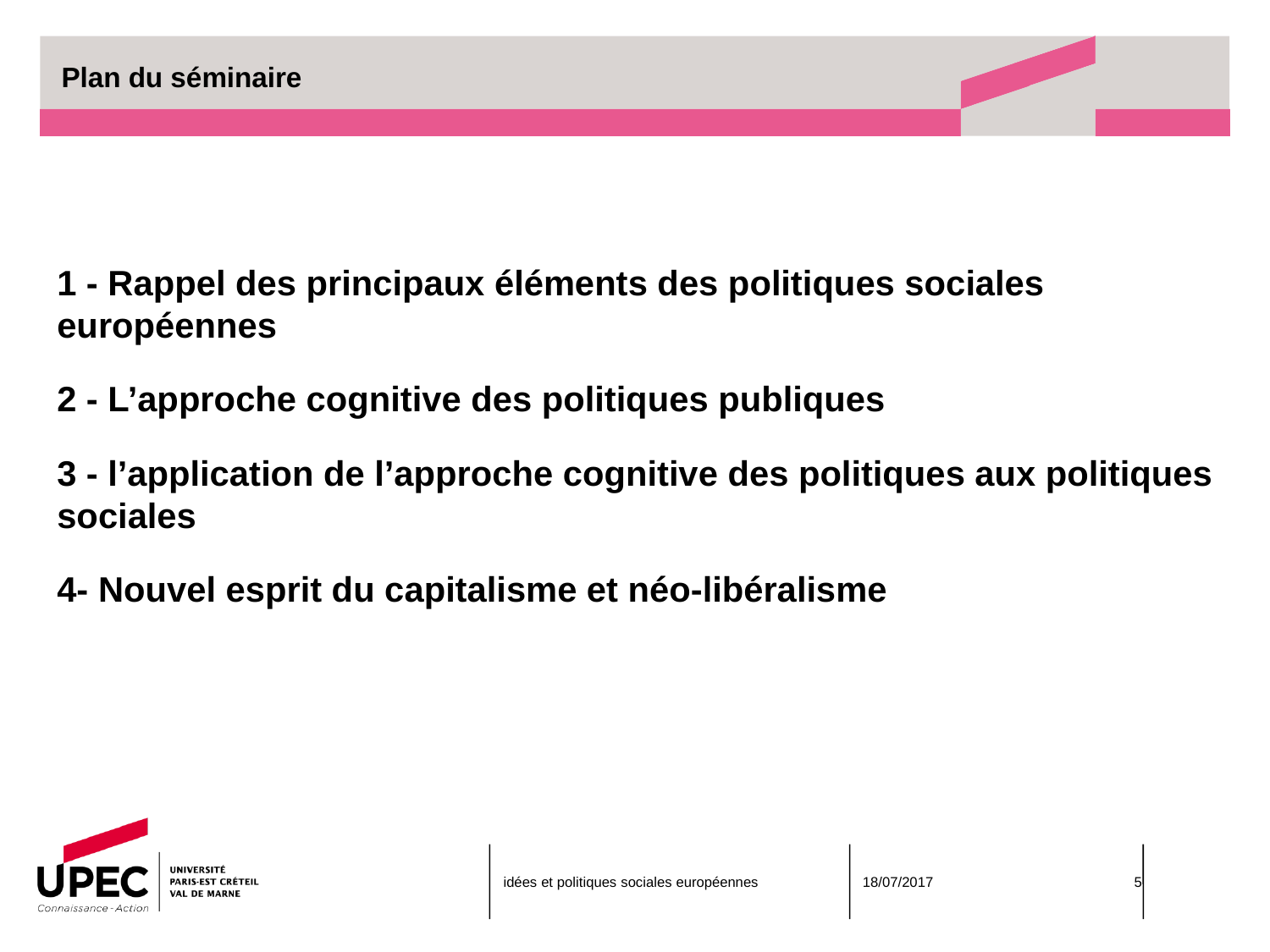

# Plan du séminaire

1 - Rappel des principaux éléments des politiques sociales européennes
2 - L’approche cognitive des politiques publiques
3 - l’application de l’approche cognitive des politiques aux politiques sociales
4- Nouvel esprit du capitalisme et néo-libéralisme

idées et politiques sociales européennes
18/07/2017